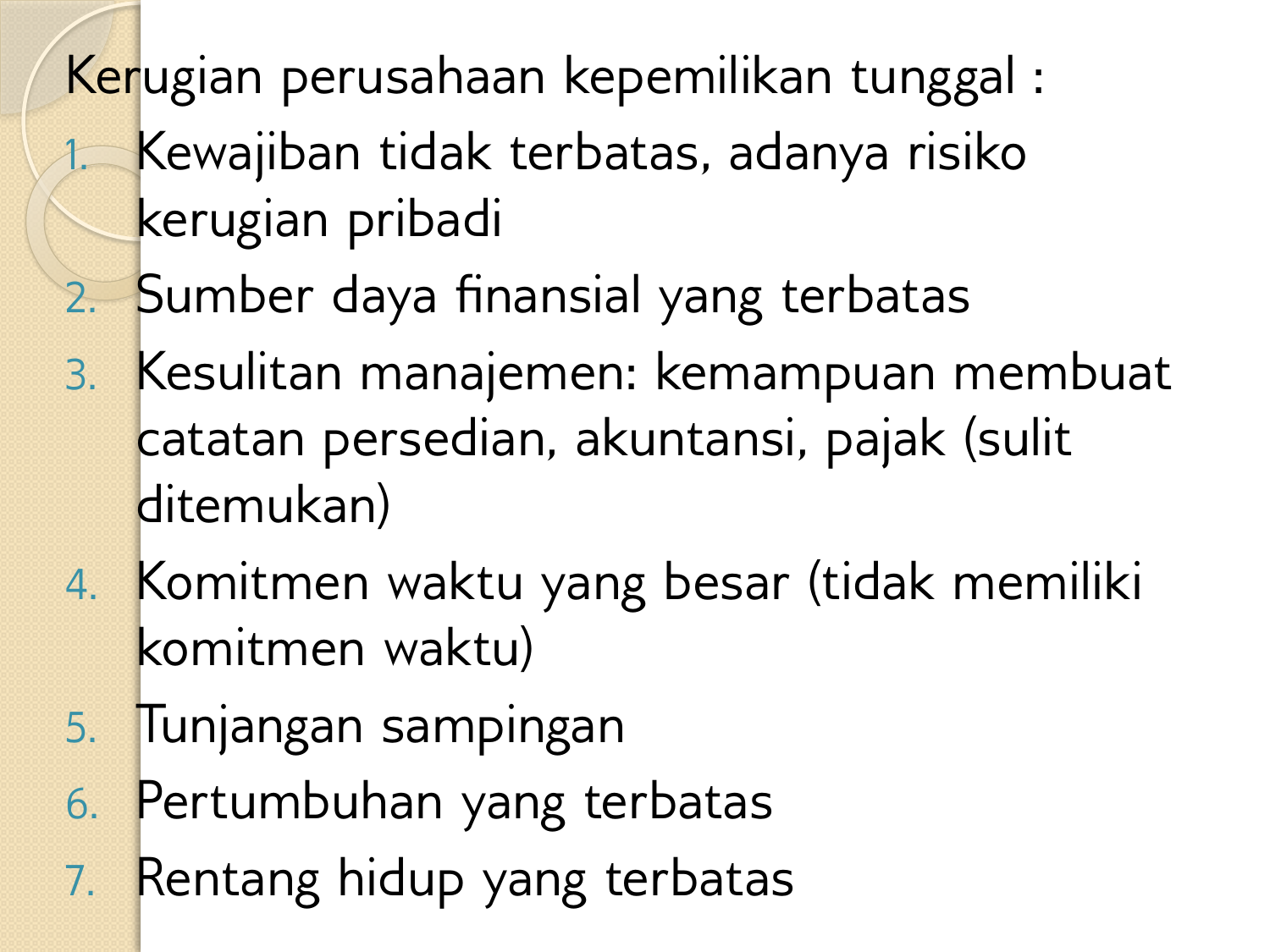

Kerugian perusahaan kepemilikan tunggal :
Kewajiban tidak terbatas, adanya risiko kerugian pribadi
Sumber daya finansial yang terbatas
Kesulitan manajemen: kemampuan membuat catatan persedian, akuntansi, pajak (sulit ditemukan)
Komitmen waktu yang besar (tidak memiliki komitmen waktu)
Tunjangan sampingan
Pertumbuhan yang terbatas
Rentang hidup yang terbatas